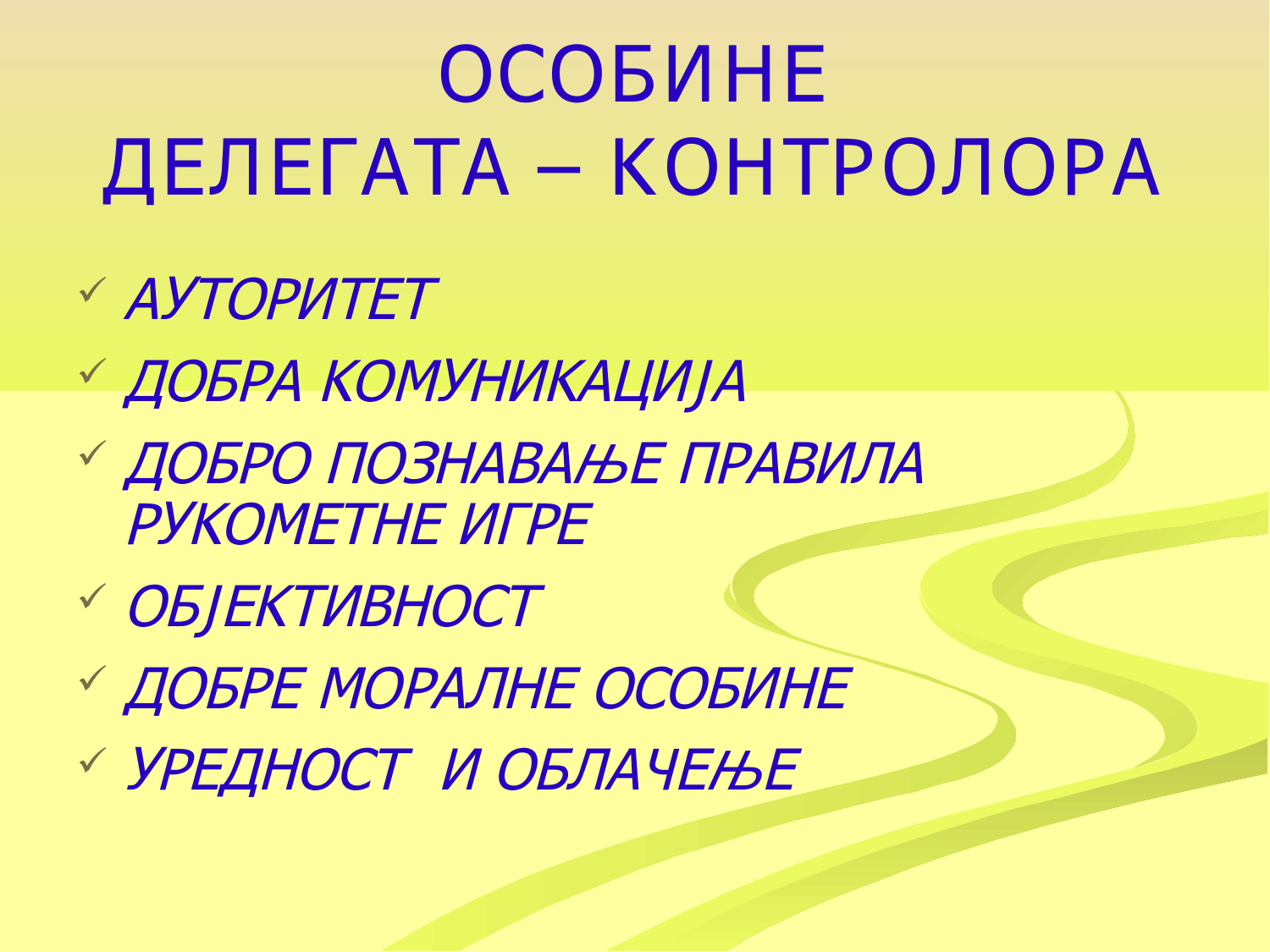

# ОСОБИНЕ ДЕЛЕГАТА – КОНТРОЛОРА
АУТОРИТЕТ
ДОБРА КОМУНИКАЦИЈА
ДОБРО ПОЗНАВАЊЕ ПРАВИЛА РУКОМЕТНЕ ИГРЕ
ОБЈЕКТИВНОСТ
ДОБРЕ МОРАЛНЕ ОСОБИНЕ
УРЕДНОСТ  И ОБЛАЧЕЊЕ